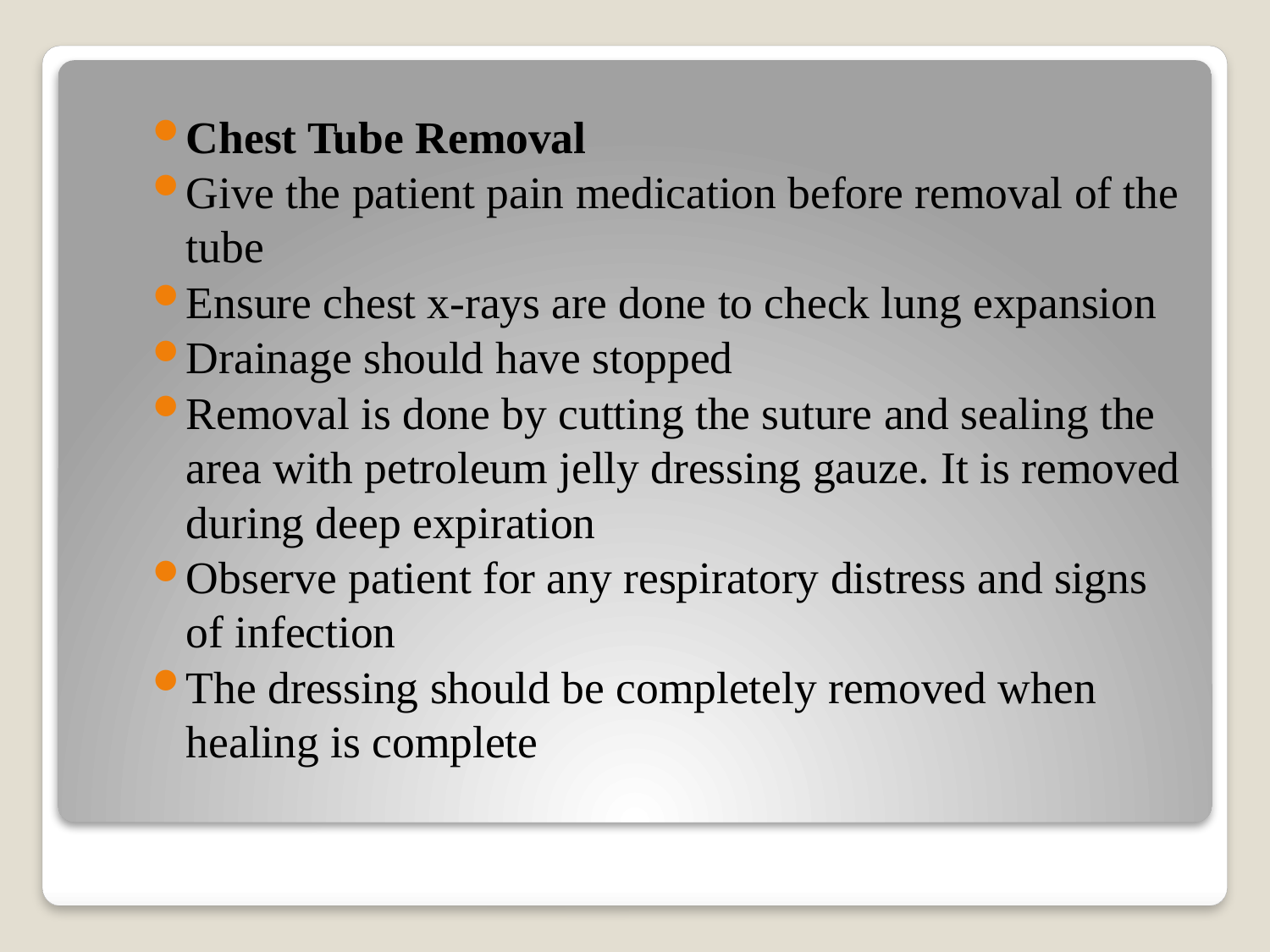

Chest Tube Removal
Give the patient pain medication before removal of the tube
Ensure chest x-rays are done to check lung expansion
Drainage should have stopped
Removal is done by cutting the suture and sealing the area with petroleum jelly dressing gauze. It is removed during deep expiration
Observe patient for any respiratory distress and signs of infection
The dressing should be completely removed when healing is complete